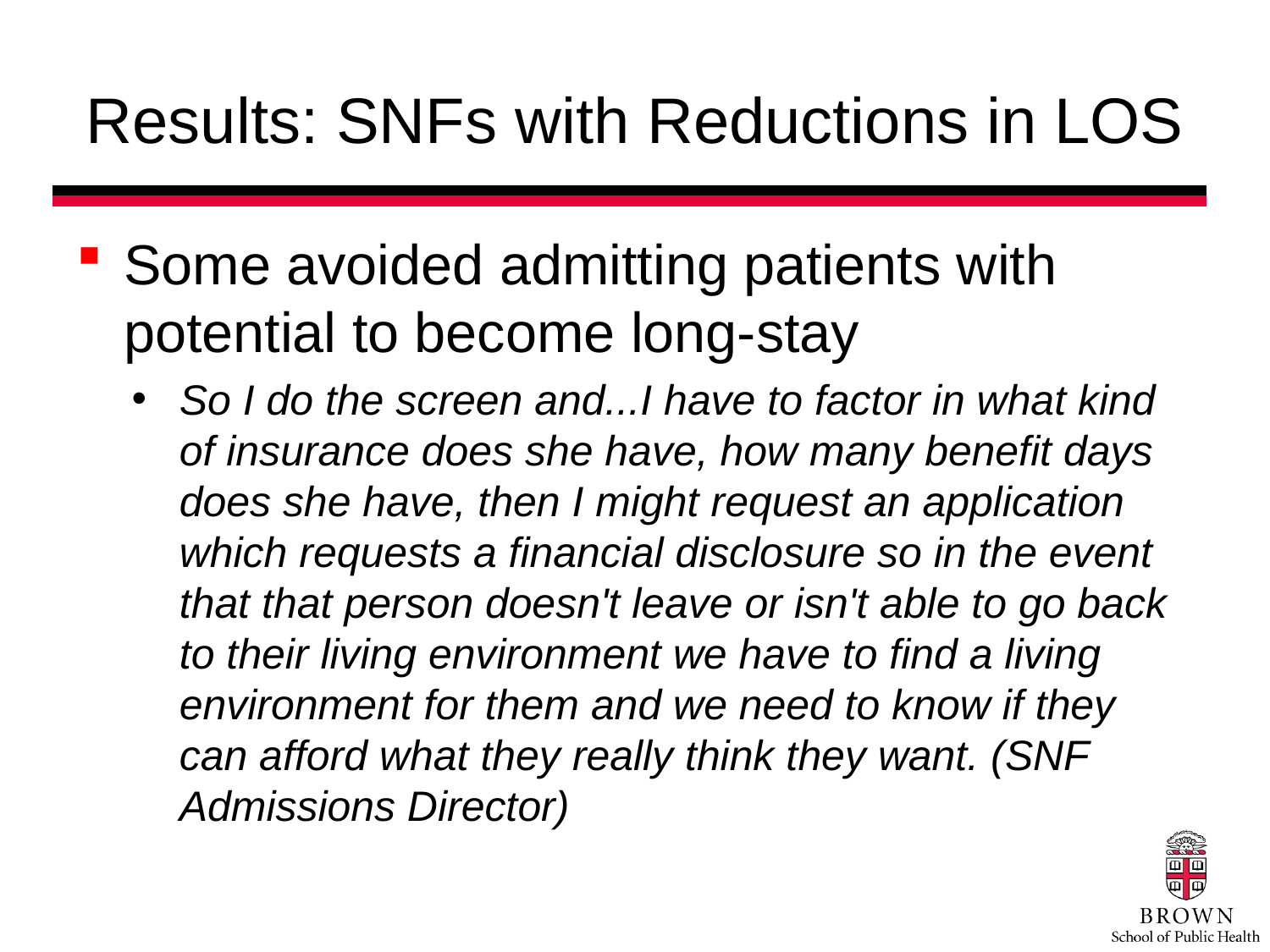

# Results: SNFs with Reductions in LOS
Some avoided admitting patients with potential to become long-stay
So I do the screen and...I have to factor in what kind of insurance does she have, how many benefit days does she have, then I might request an application which requests a financial disclosure so in the event that that person doesn't leave or isn't able to go back to their living environment we have to find a living environment for them and we need to know if they can afford what they really think they want. (SNF Admissions Director)